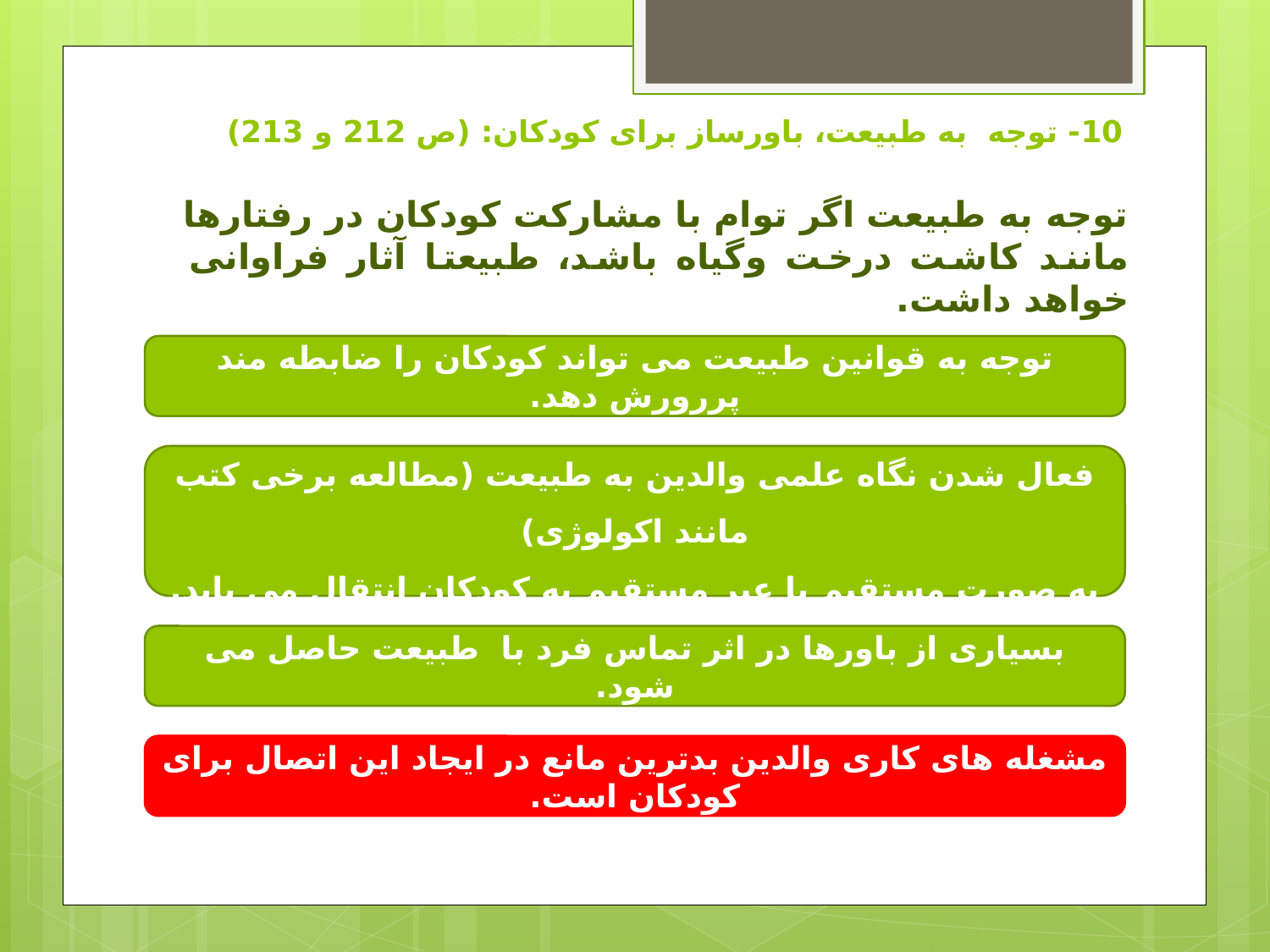

# 10- توجه  به طبیعت، باورساز برای کودکان: (ص 212 و 213)
توجه به طبیعت اگر توام با مشارکت کودکان در رفتارها مانند کاشت درخت وگیاه باشد، طبیعتا آثار فراوانی خواهد داشت.
توجه به قوانین طبیعت می تواند کودکان را ضابطه مند پررورش دهد.
فعال شدن نگاه علمی والدین به طبیعت (مطالعه برخی کتب مانند اکولوژی)
به صورت مستقیم یا عیر مستقیم به کودکان انتقال می یابد.
بسیاری از باورها در اثر تماس فرد با  طبیعت حاصل می شود.
مشغله های کاری والدین بدترین مانع در ایجاد این اتصال برای کودکان است.